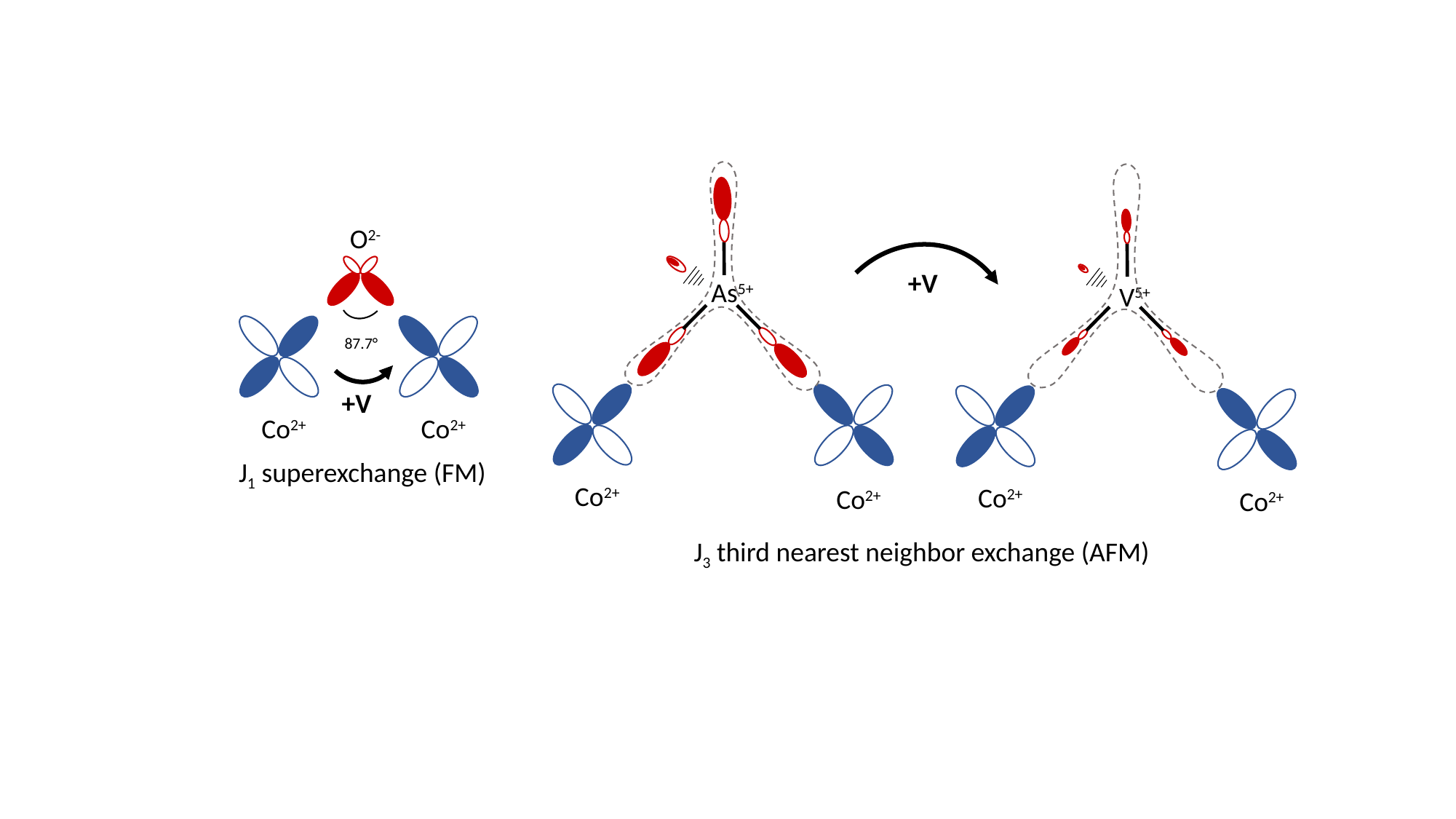

As5+
 V5+

Co2+
Co2+
Co2+
Co2+
O2-

87.7°

+V
Co2+
Co2+
J1 superexchange (FM)
+V
J3 third nearest neighbor exchange (AFM)